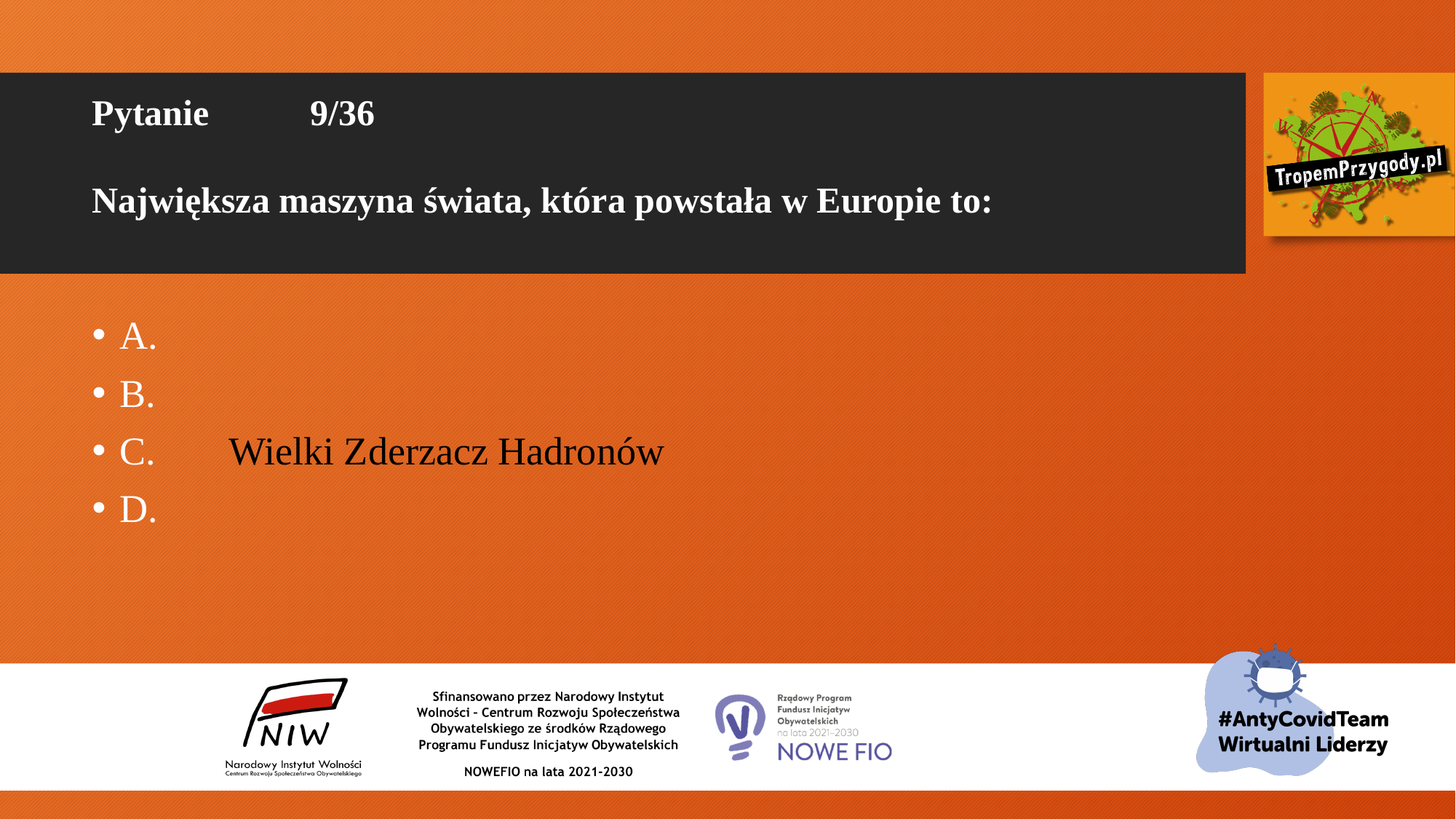

# Pytanie 	9/36 Największa maszyna świata, która powstała w Europie to:
A.
B.
C.	Wielki Zderzacz Hadronów
D.